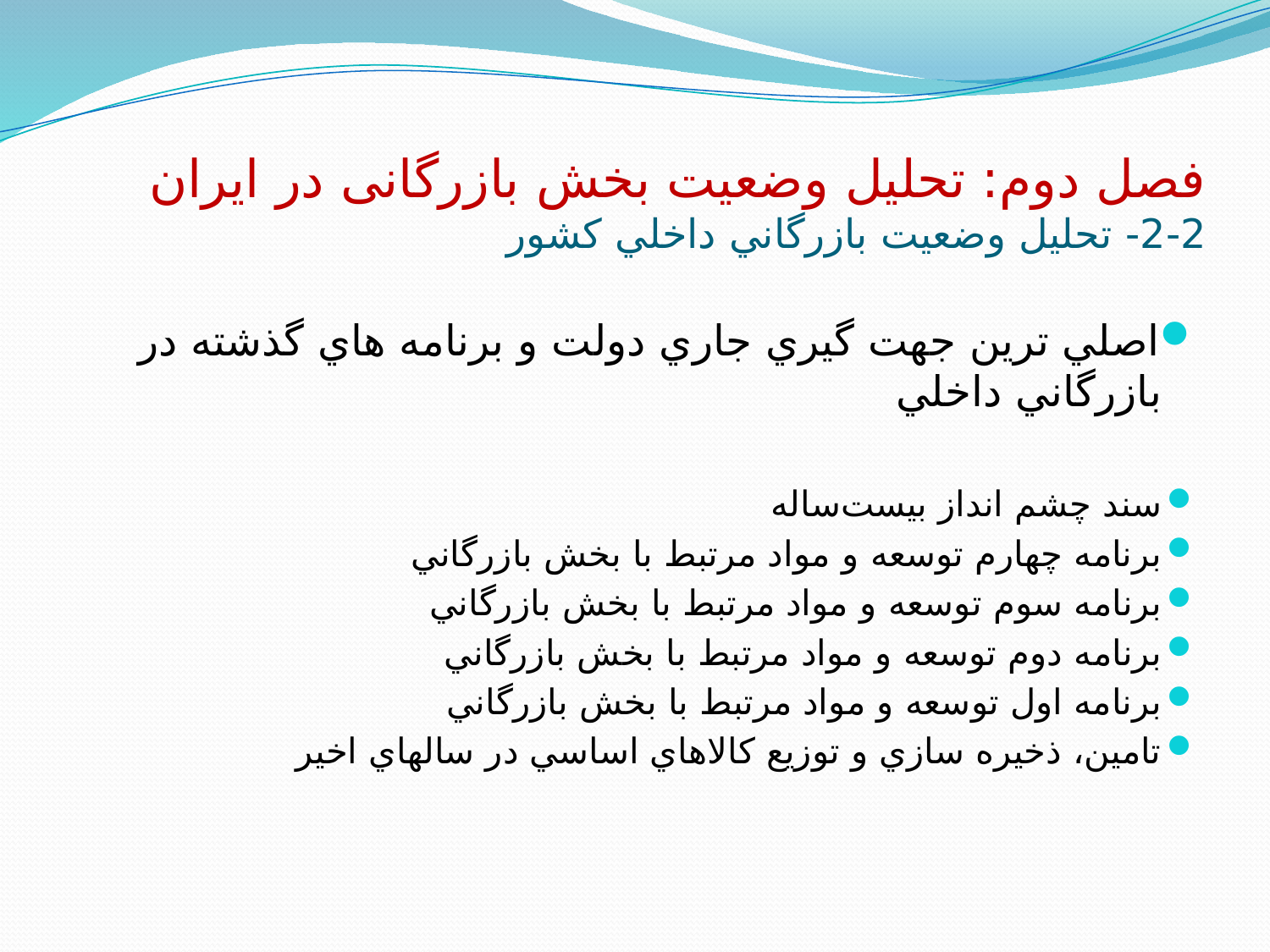

# فصل دوم: تحلیل وضعیت بخش بازرگانی در ایران 2-2- تحليل وضعيت بازرگاني داخلي کشور
اصلي ترين جهت گيري جاري دولت و برنامه هاي گذشته در بازرگاني داخلي

سند چشم انداز بيست‌ساله
برنامه چهارم توسعه و مواد مرتبط با بخش بازرگاني
برنامه سوم توسعه و مواد مرتبط با بخش بازرگاني
برنامه دوم توسعه و مواد مرتبط با بخش بازرگاني
برنامه اول توسعه و مواد مرتبط با بخش بازرگاني
تامين، ذخيره سازي و توزيع کالاهاي اساسي در سالهاي اخير